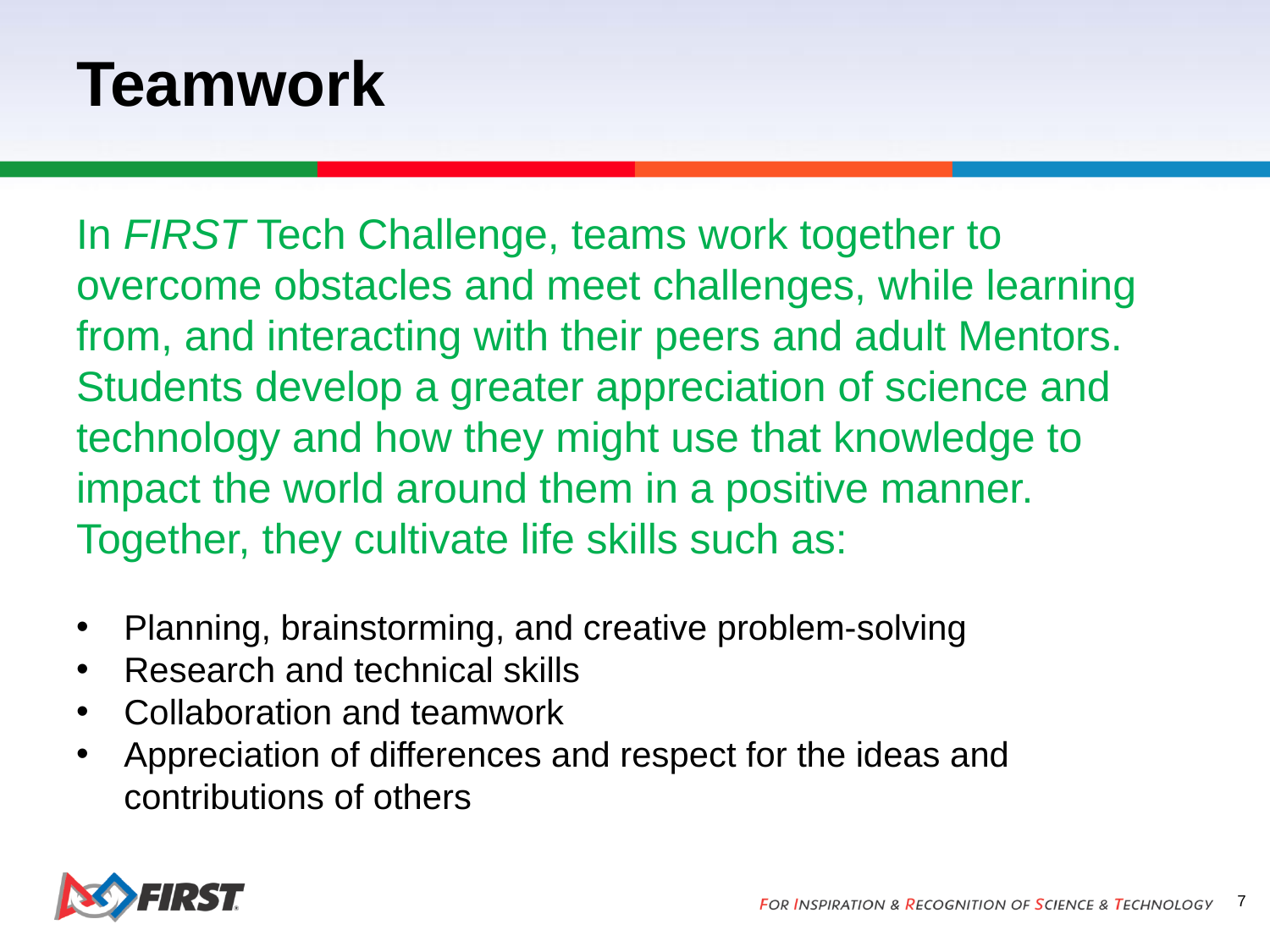

# Teamwork
In FIRST Tech Challenge, teams work together to overcome obstacles and meet challenges, while learning from, and interacting with their peers and adult Mentors. Students develop a greater appreciation of science and technology and how they might use that knowledge to impact the world around them in a positive manner. Together, they cultivate life skills such as:

Planning, brainstorming, and creative problem-solving
Research and technical skills
Collaboration and teamwork
Appreciation of differences and respect for the ideas and contributions of others